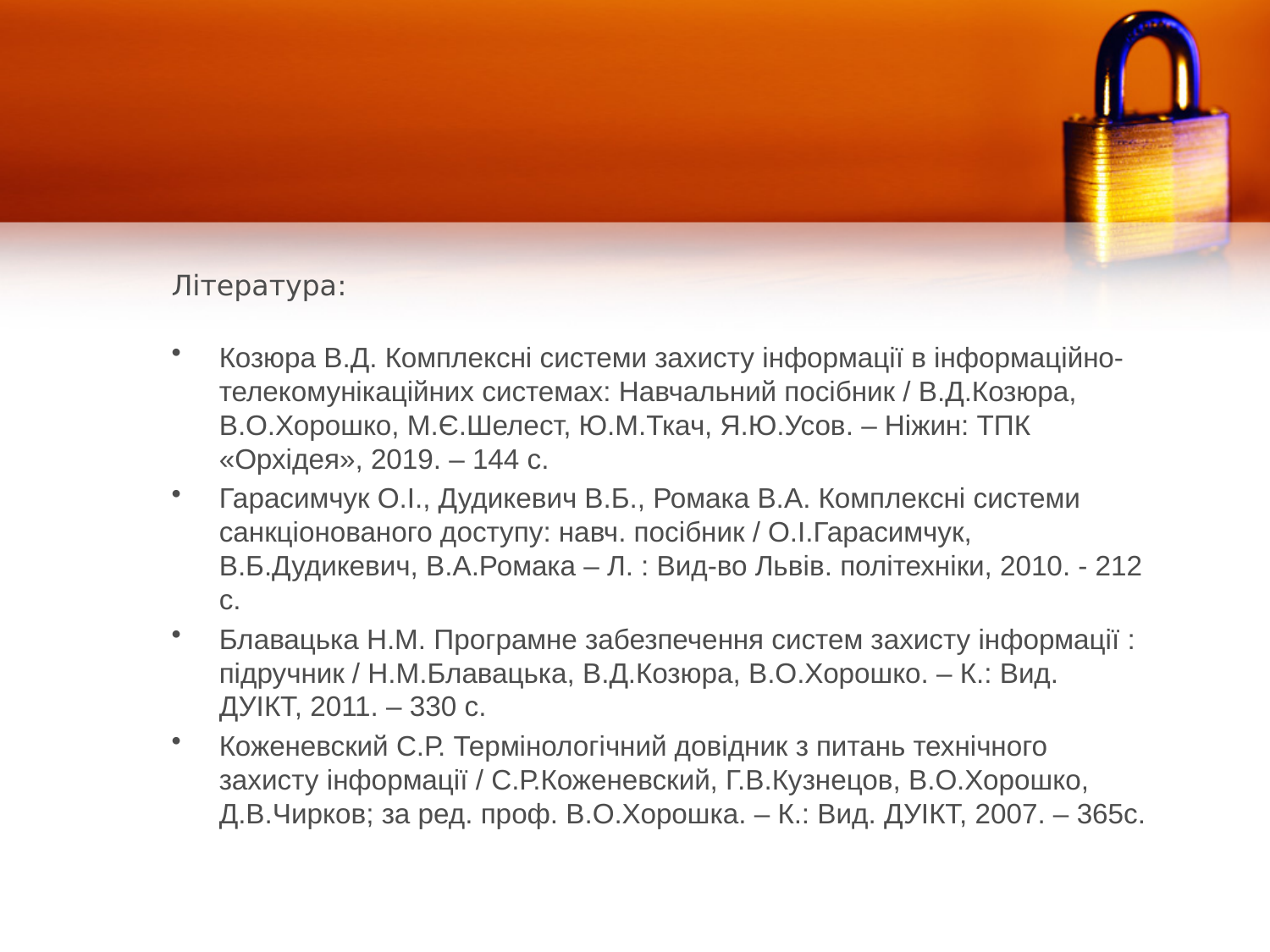

Література:

Козюра В.Д. Комплексні системи захисту інформації в інформаційно-телекомунікаційних системах: Навчальний посібник / В.Д.Козюра, В.О.Хорошко, М.Є.Шелест, Ю.М.Ткач, Я.Ю.Усов. – Ніжин: ТПК «Орхідея», 2019. – 144 с.
Гарасимчук О.І., Дудикевич В.Б., Ромака В.А. Комплексні системи санкціонованого доступу: навч. посібник / О.І.Гарасимчук, В.Б.Дудикевич, В.А.Ромака – Л. : Вид-во Львів. політехніки, 2010. - 212 с.
Блавацька Н.М. Програмне забезпечення систем захисту інформації : підручник / Н.М.Блавацька, В.Д.Козюра, В.О.Хорошко. – К.: Вид. ДУІКТ, 2011. – 330 с.
Коженевский С.Р. Термінологічний довідник з питань технічного захисту інформації / С.Р.Коженевский, Г.В.Кузнецов, В.О.Хорошко, Д.В.Чирков; за ред. проф. В.О.Хорошка. – К.: Вид. ДУІКТ, 2007. – 365с.